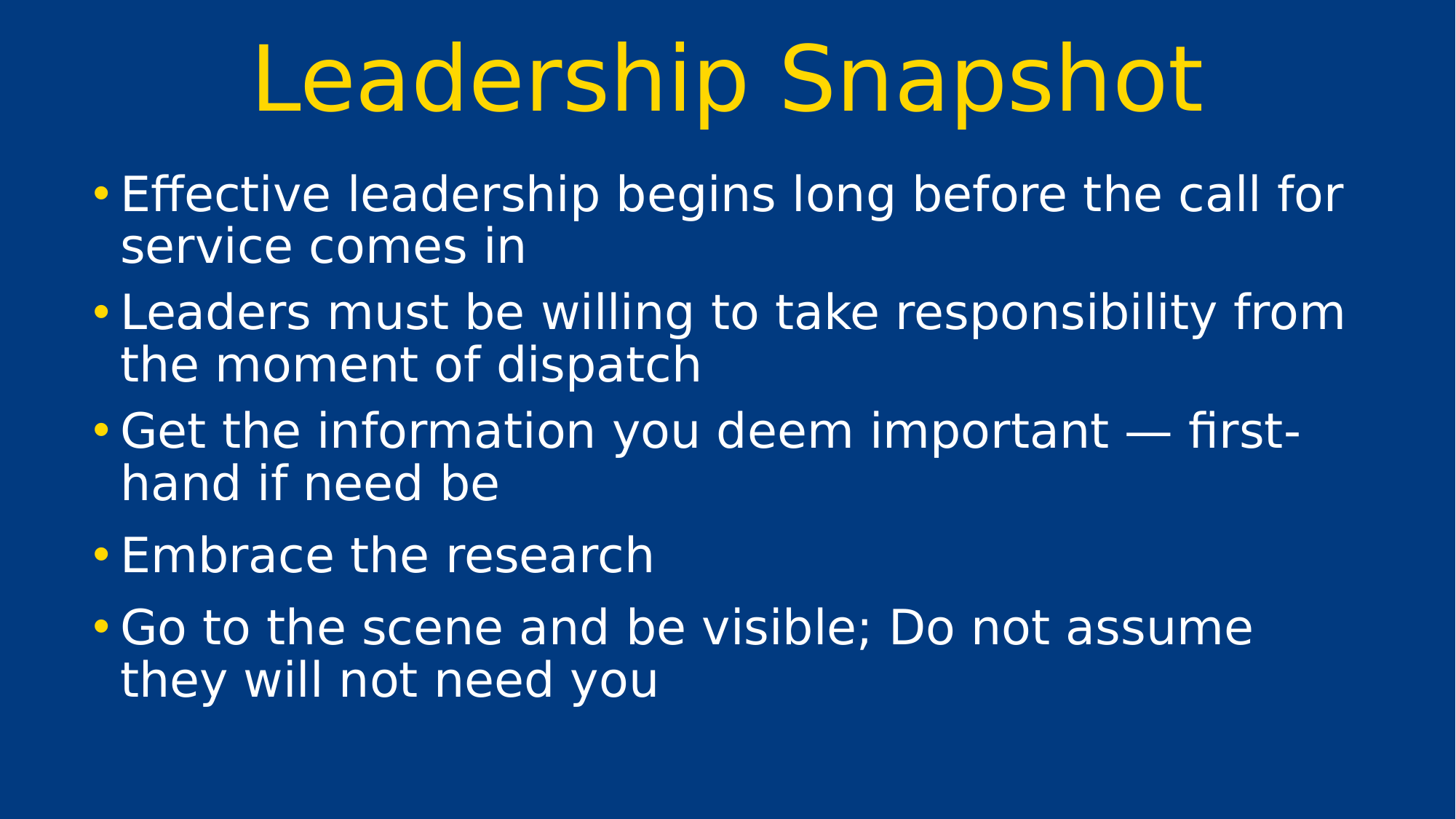

# Leadership Snapshot
Effective leadership begins long before the call for service comes in
Leaders must be willing to take responsibility from the moment of dispatch
Get the information you deem important — first-hand if need be
Embrace the research
Go to the scene and be visible; Do not assume they will not need you